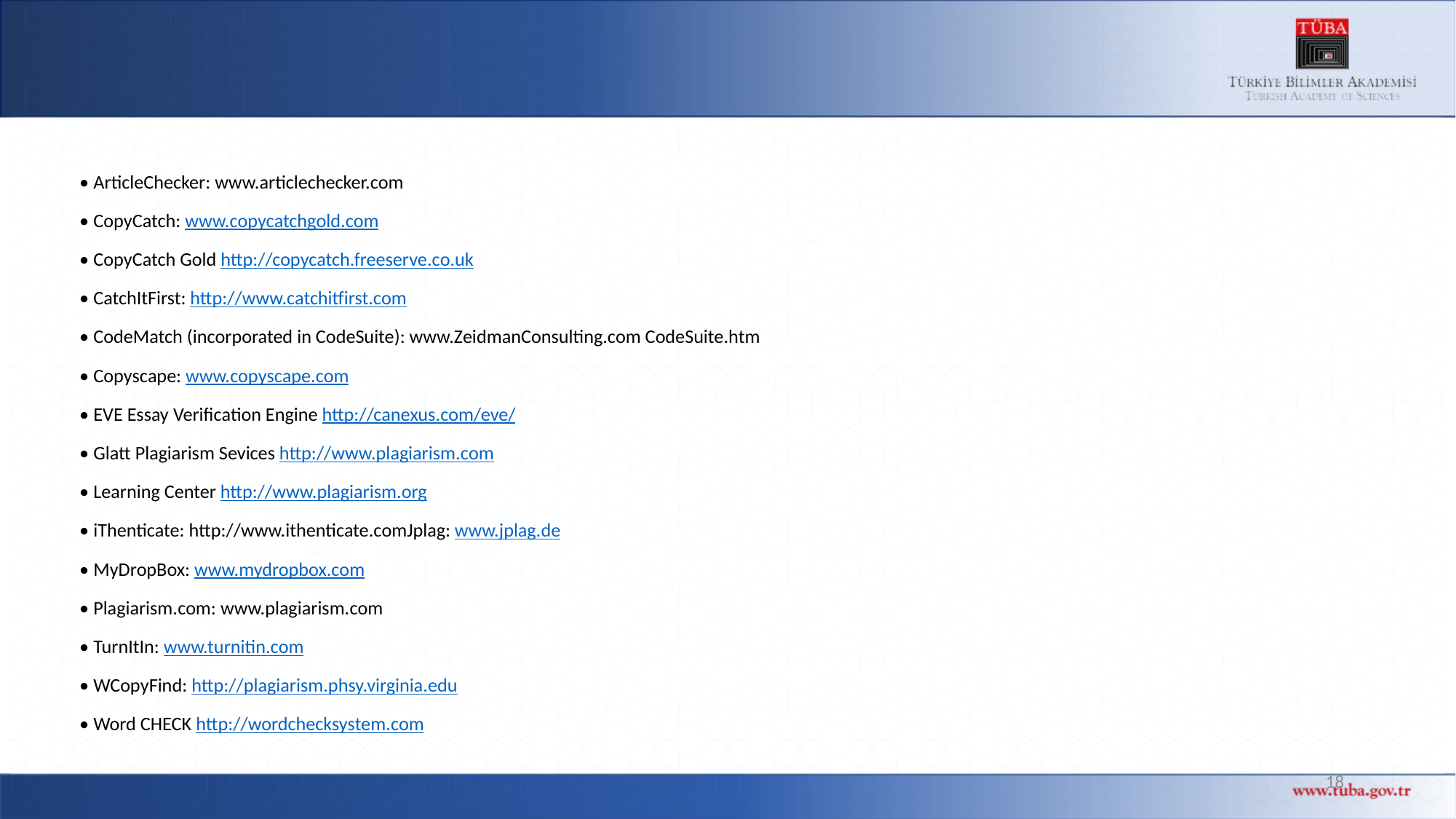

• ArticleChecker: www.articlechecker.com
• CopyCatch: www.copycatchgold.com
• CopyCatch Gold http://copycatch.freeserve.co.uk
• CatchItFirst: http://www.catchitfirst.com
• CodeMatch (incorporated in CodeSuite): www.ZeidmanConsulting.com CodeSuite.htm
• Copyscape: www.copyscape.com
• EVE Essay Verification Engine http://canexus.com/eve/
• Glatt Plagiarism Sevices http://www.plagiarism.com
• Learning Center http://www.plagiarism.org
• iThenticate: http://www.ithenticate.comJplag: www.jplag.de
• MyDropBox: www.mydropbox.com
• Plagiarism.com: www.plagiarism.com
• TurnItIn: www.turnitin.com
• WCopyFind: http://plagiarism.phsy.virginia.edu
• Word CHECK http://wordchecksystem.com

18